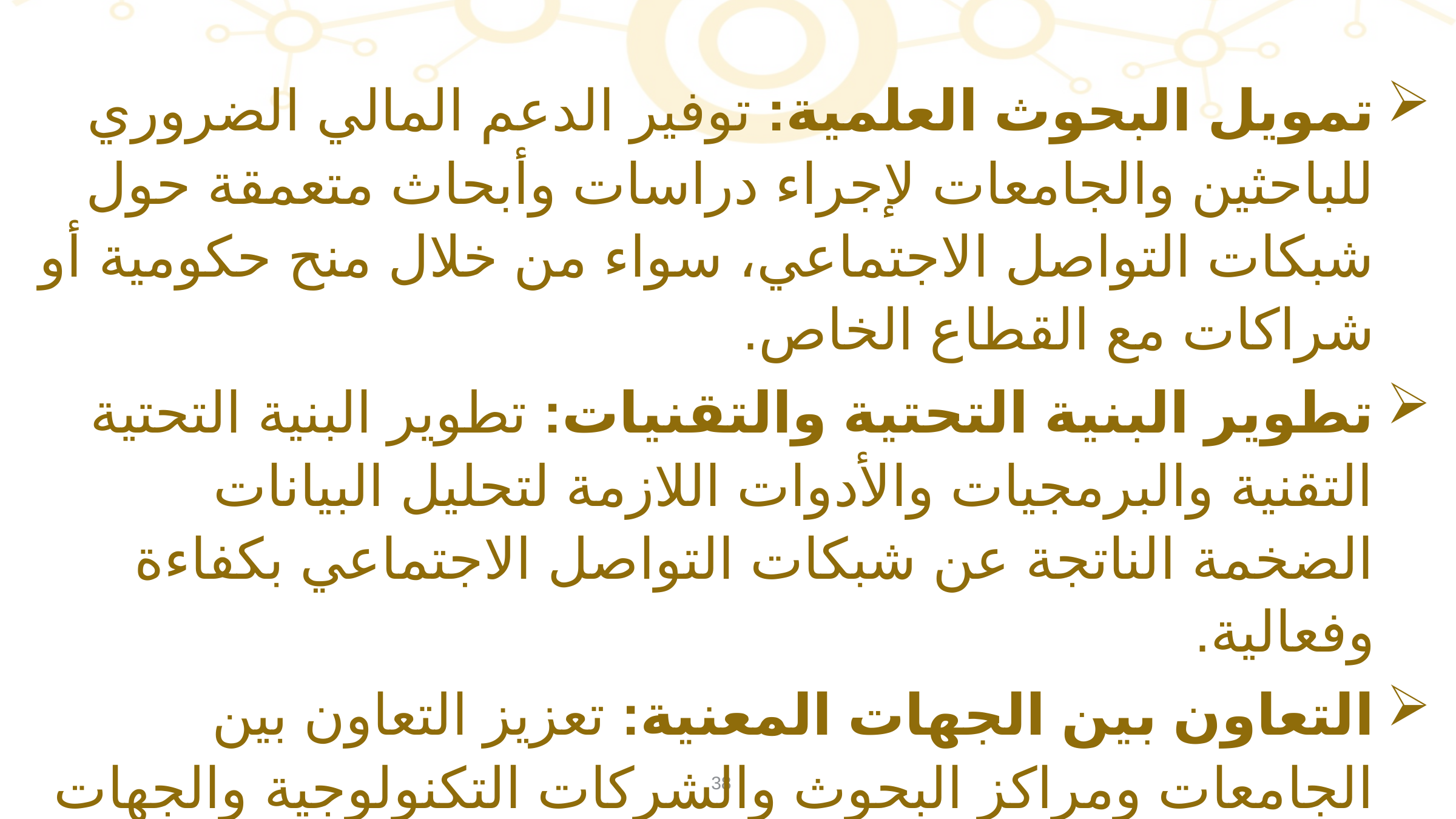

تمويل البحوث العلمية: توفير الدعم المالي الضروري للباحثين والجامعات لإجراء دراسات وأبحاث متعمقة حول شبكات التواصل الاجتماعي، سواء من خلال منح حكومية أو شراكات مع القطاع الخاص.
تطوير البنية التحتية والتقنيات: تطوير البنية التحتية التقنية والبرمجيات والأدوات اللازمة لتحليل البيانات الضخمة الناتجة عن شبكات التواصل الاجتماعي بكفاءة وفعالية.
التعاون بين الجهات المعنية: تعزيز التعاون بين الجامعات ومراكز البحوث والشركات التكنولوجية والجهات الحكومية لتبادل الخبرات والمعرفة والبيانات في هذا المجال.
38